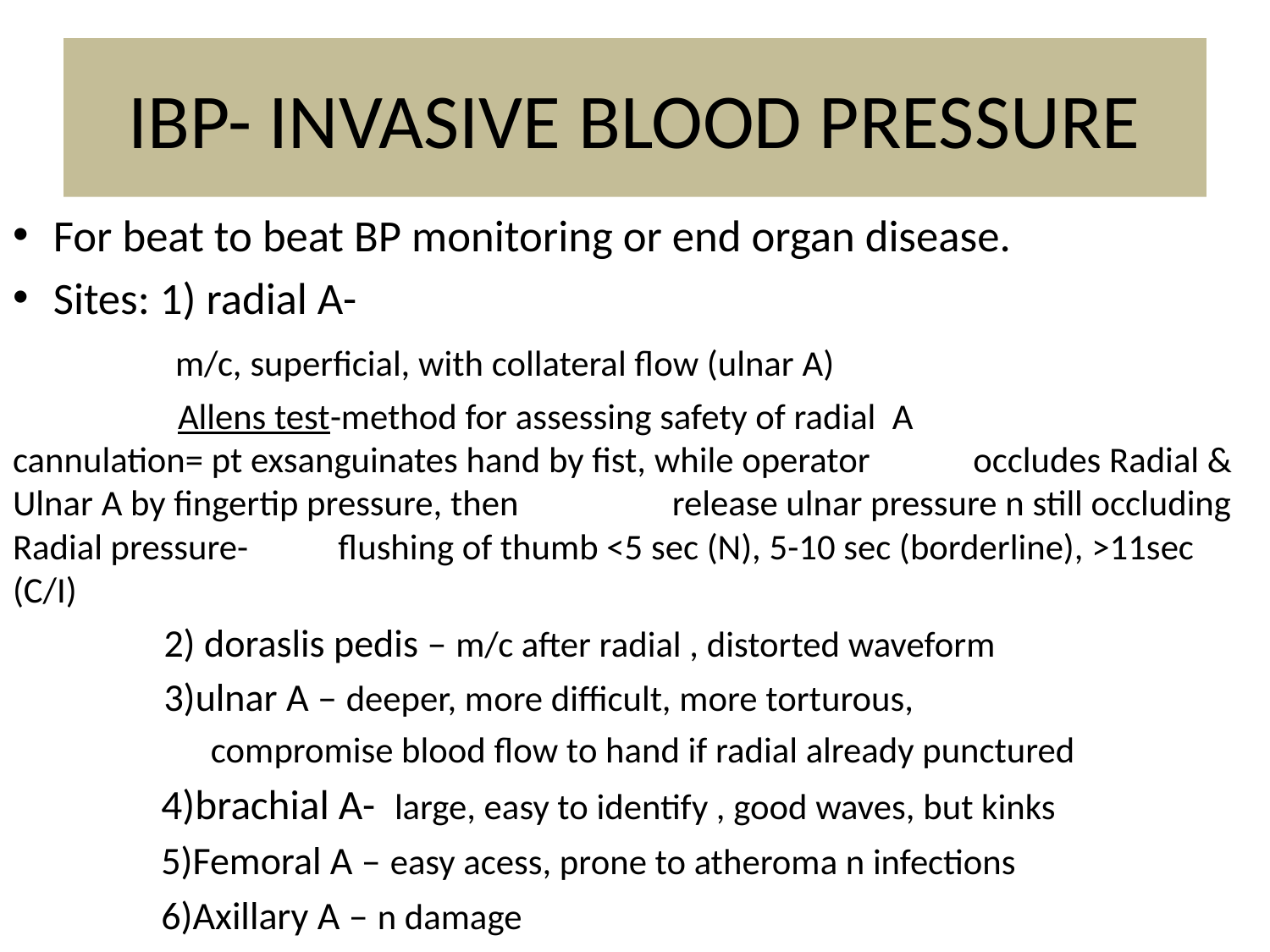

# IBP- INVASIVE BLOOD PRESSURE
For beat to beat BP monitoring or end organ disease.
Sites: 1) radial A-
                m/c, superficial, with collateral flow (ulnar A)
                    Allens test-method for assessing safety of radial  A          	       cannulation= pt exsanguinates hand by fist, while operator  	       occludes Radial & Ulnar A by fingertip pressure, then     	       release ulnar pressure n still occluding Radial pressure- 	   flushing of thumb <5 sec (N), 5-10 sec (borderline), >11sec (C/I)
                 2) doraslis pedis – m/c after radial , distorted waveform
                 3)ulnar A – deeper, more difficult, more torturous,
                        compromise blood flow to hand if radial already punctured
                  4)brachial A-  large, easy to identify , good waves, but kinks
                  5)Femoral A – easy acess, prone to atheroma n infections
                  6)Axillary A – n damage